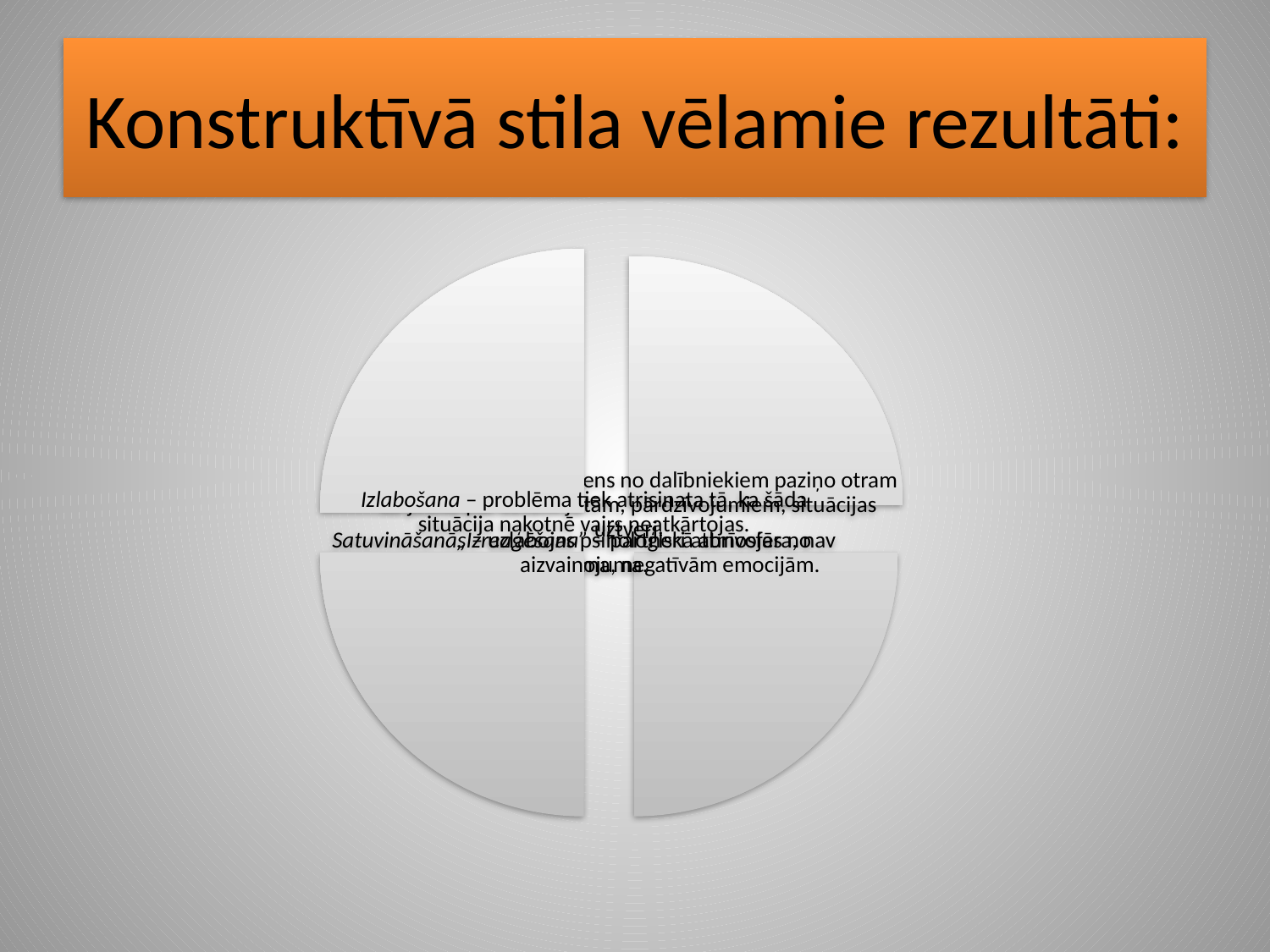

# Konstruktīvā stila vēlamie rezultāti:
Informēšana – vismaz viens no dalībniekiem paziņo otram ko jaunu par savām jūtām, pārdzīvojumiem, situācijas uztveri.
„Izreaģēšana” – partneri atbrīvojas no sasprindzinājuma, negatīvām emocijām.
Satuvināšanās – uzlabojas psiholoģiskā atmosfēra, nav aizvainojuma.
Izlabošana – problēma tiek atrisinata tā, ka šāda situācija nakotnē vairs neatkārtojas.